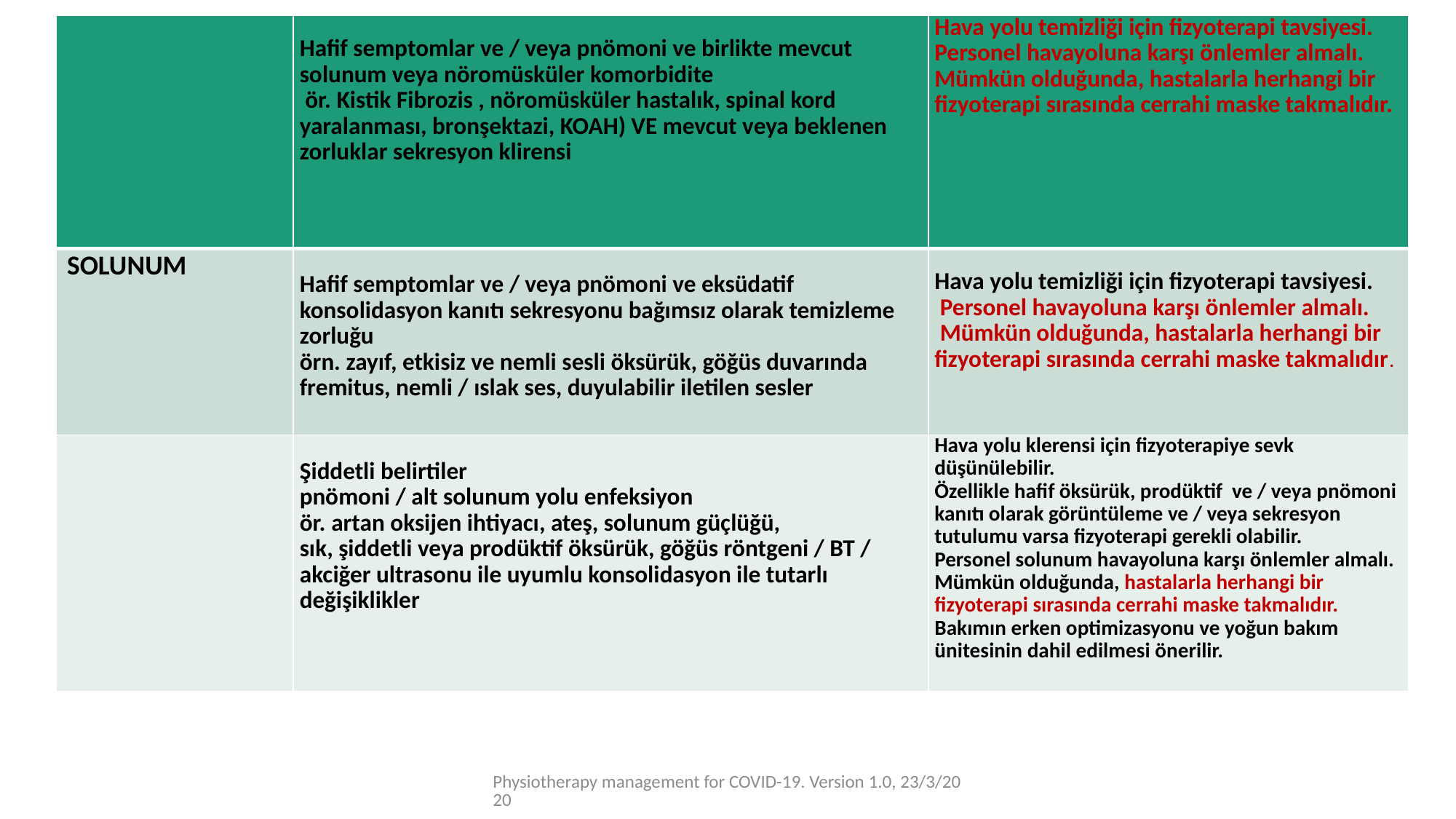

|  | Hafif semptomlar ve / veya pnömoni ve birlikte mevcut solunum veya nöromüsküler komorbidite ör. Kistik Fibrozis , nöromüsküler hastalık, spinal kord yaralanması, bronşektazi, KOAH) VE mevcut veya beklenen zorluklar sekresyon klirensi | Hava yolu temizliği için fizyoterapi tavsiyesi. Personel havayoluna karşı önlemler almalı. Mümkün olduğunda, hastalarla herhangi bir fizyoterapi sırasında cerrahi maske takmalıdır. |
| --- | --- | --- |
| SOLUNUM | Hafif semptomlar ve / veya pnömoni ve eksüdatif konsolidasyon kanıtı sekresyonu bağımsız olarak temizleme zorluğu örn. zayıf, etkisiz ve nemli sesli öksürük, göğüs duvarında fremitus, nemli / ıslak ses, duyulabilir iletilen sesler | Hava yolu temizliği için fizyoterapi tavsiyesi.  Personel havayoluna karşı önlemler almalı.  Mümkün olduğunda, hastalarla herhangi bir fizyoterapi sırasında cerrahi maske takmalıdır. |
|  | Şiddetli belirtiler pnömoni / alt solunum yolu enfeksiyon ör. artan oksijen ihtiyacı, ateş, solunum güçlüğü, sık, şiddetli veya prodüktif öksürük, göğüs röntgeni / BT / akciğer ultrasonu ile uyumlu konsolidasyon ile tutarlı değişiklikler | Hava yolu klerensi için fizyoterapiye sevk düşünülebilir. Özellikle hafif öksürük, prodüktif ve / veya pnömoni kanıtı olarak görüntüleme ve / veya sekresyon tutulumu varsa fizyoterapi gerekli olabilir. Personel solunum havayoluna karşı önlemler almalı. Mümkün olduğunda, hastalarla herhangi bir fizyoterapi sırasında cerrahi maske takmalıdır. Bakımın erken optimizasyonu ve yoğun bakım ünitesinin dahil edilmesi önerilir. |
#
Physiotherapy management for COVID-19. Version 1.0, 23/3/2020